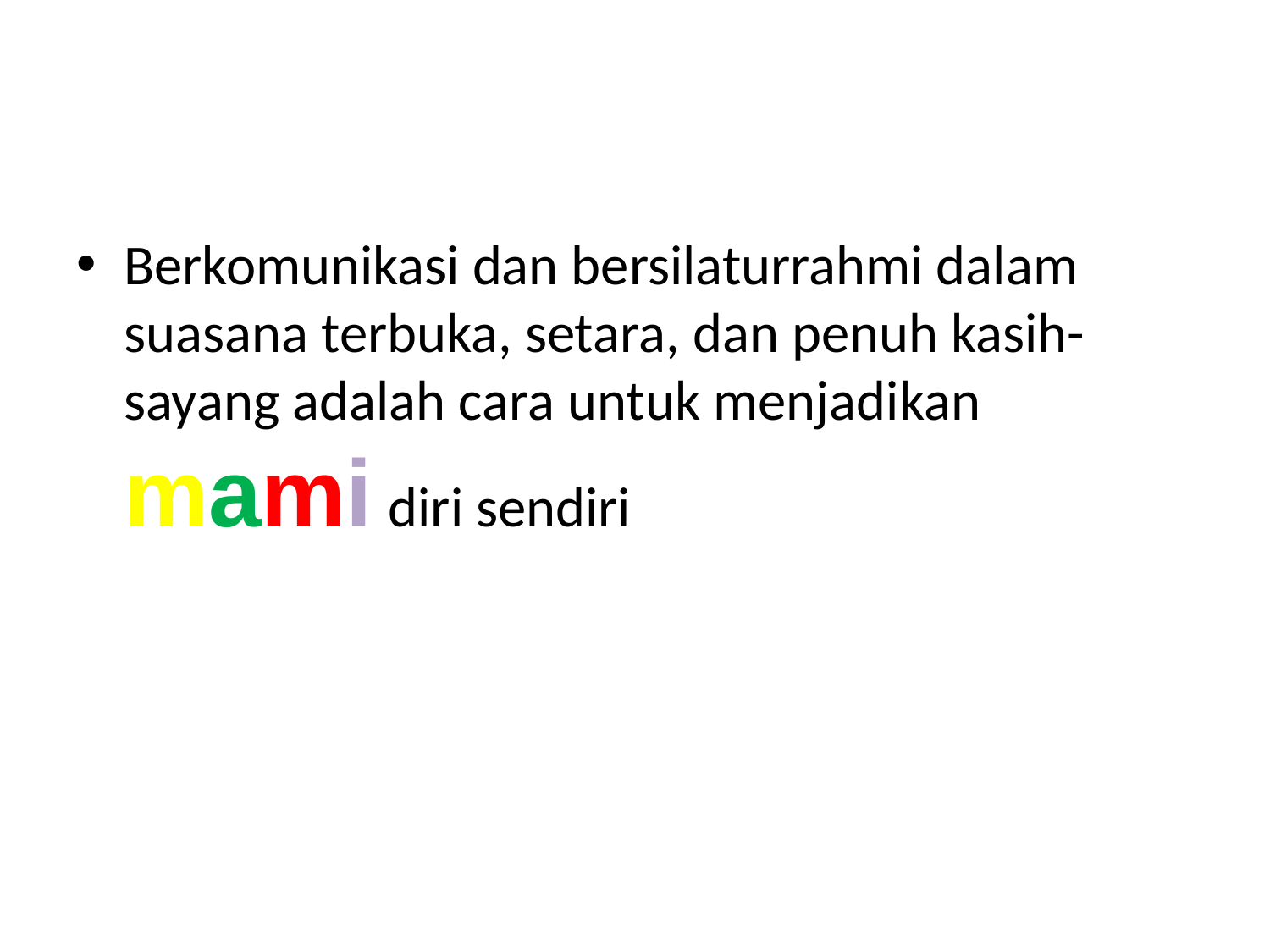

#
Berkomunikasi dan bersilaturrahmi dalam suasana terbuka, setara, dan penuh kasih-sayang adalah cara untuk menjadikan mami diri sendiri